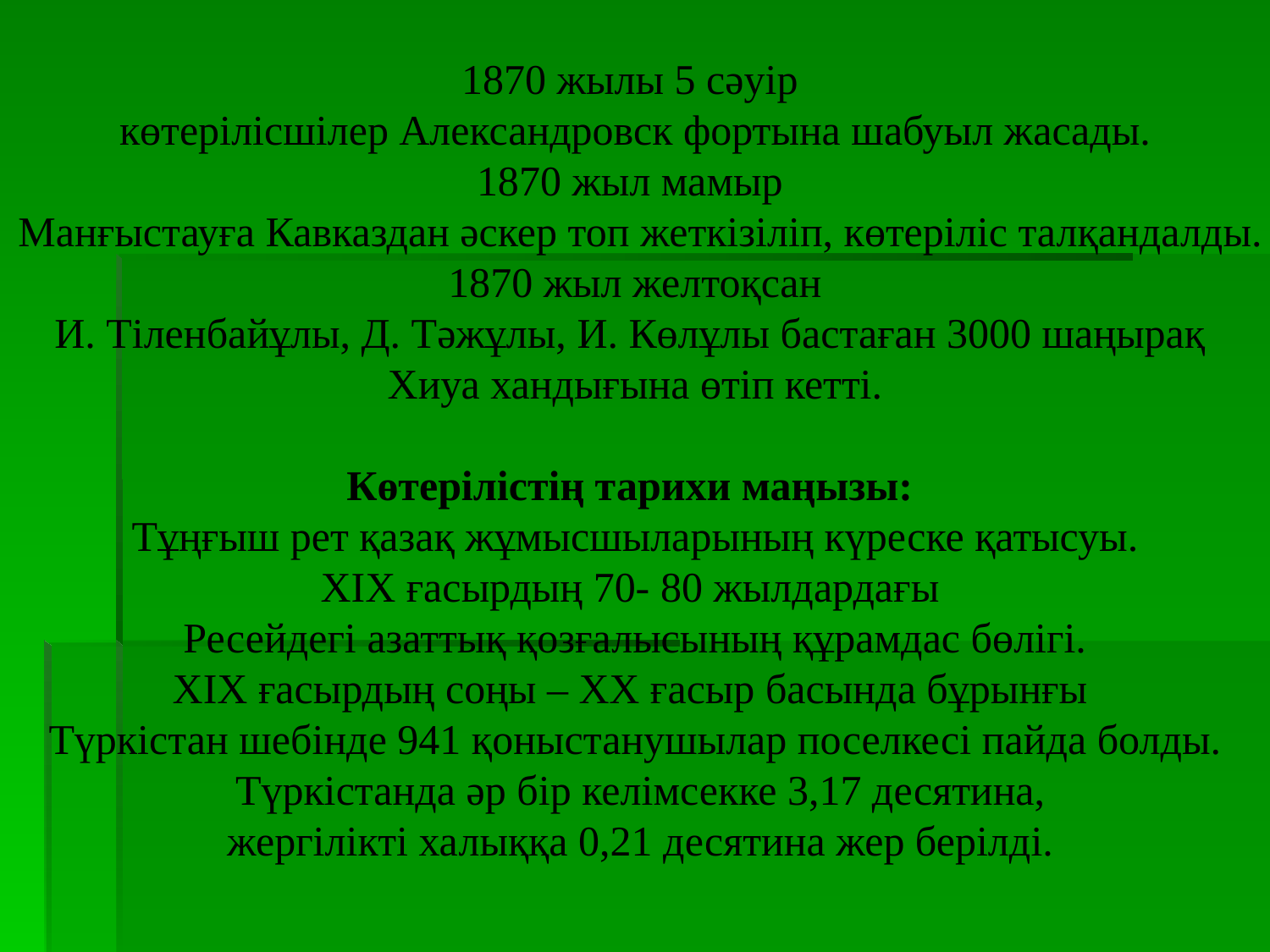

1870 жылы 5 сәуір
көтерілісшілер Александровск фортына шабуыл жасады.
1870 жыл мамыр
 Манғыстауға Кавказдан әскер топ жеткізіліп, көтеріліс талқандалды.
1870 жыл желтоқсан
И. Тіленбайұлы, Д. Тәжұлы, И. Көлұлы бастаған 3000 шаңырақ
Хиуа хандығына өтіп кетті.

Көтерілістің тарихи маңызы:
Тұңғыш рет қазақ жұмысшыларының күреске қатысуы.
ХІХ ғасырдың 70- 80 жылдардағы
Ресейдегі азаттық қозғалысының құрамдас бөлігі.
ХІХ ғасырдың соңы – ХХ ғасыр басында бұрынғы
Түркістан шебінде 941 қоныстанушылар поселкесі пайда болды.
 Түркістанда әр бір келімсекке 3,17 десятина,
 жергілікті халыққа 0,21 десятина жер берілді.